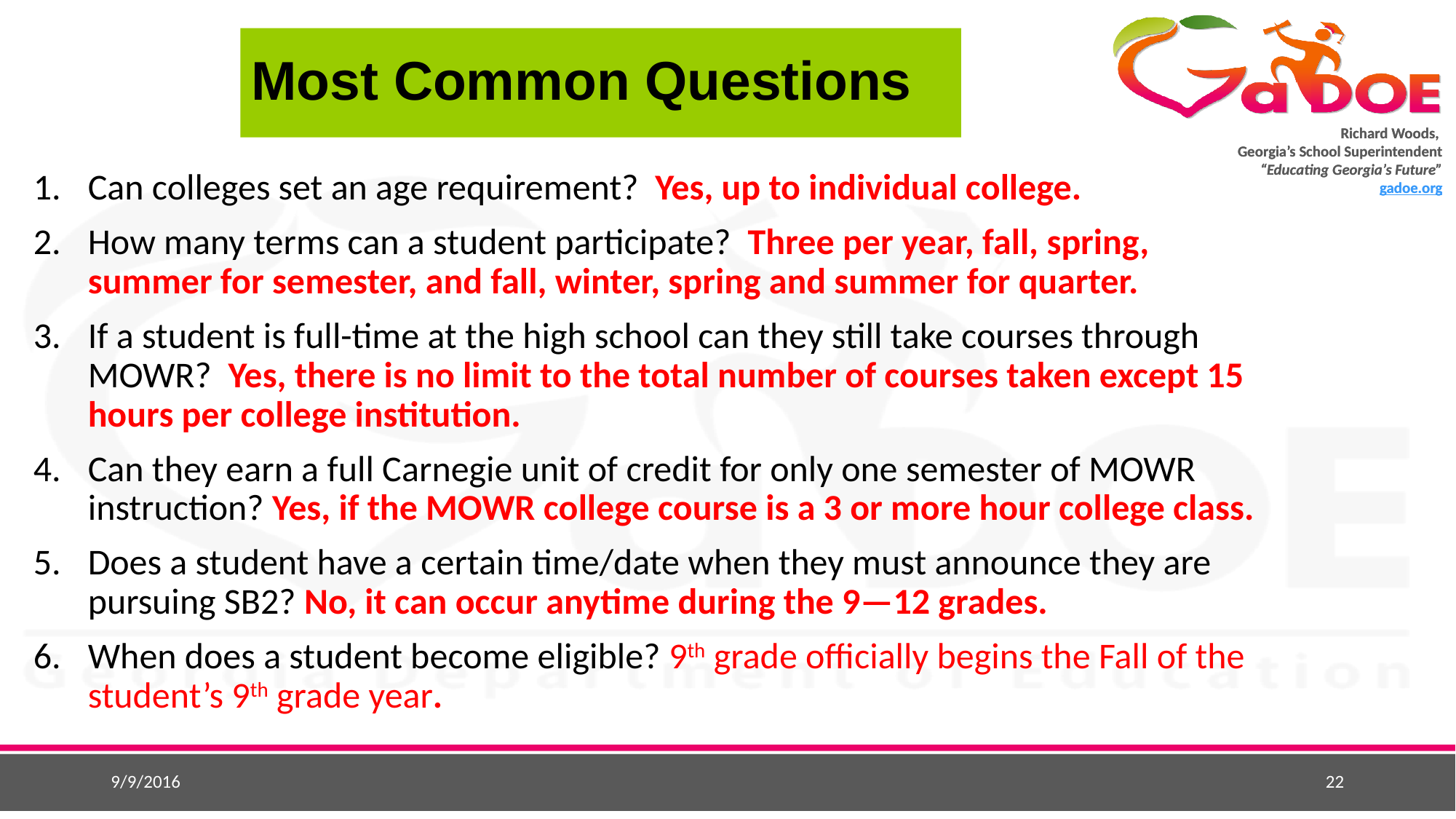

# Most Common Questions
Can colleges set an age requirement?  Yes, up to individual college.
How many terms can a student participate?  Three per year, fall, spring, summer for semester, and fall, winter, spring and summer for quarter.
If a student is full-time at the high school can they still take courses through MOWR?  Yes, there is no limit to the total number of courses taken except 15 hours per college institution.
Can they earn a full Carnegie unit of credit for only one semester of MOWR instruction? Yes, if the MOWR college course is a 3 or more hour college class.
Does a student have a certain time/date when they must announce they are pursuing SB2? No, it can occur anytime during the 9—12 grades.
When does a student become eligible? 9th grade officially begins the Fall of the student’s 9th grade year.

9/9/2016
22